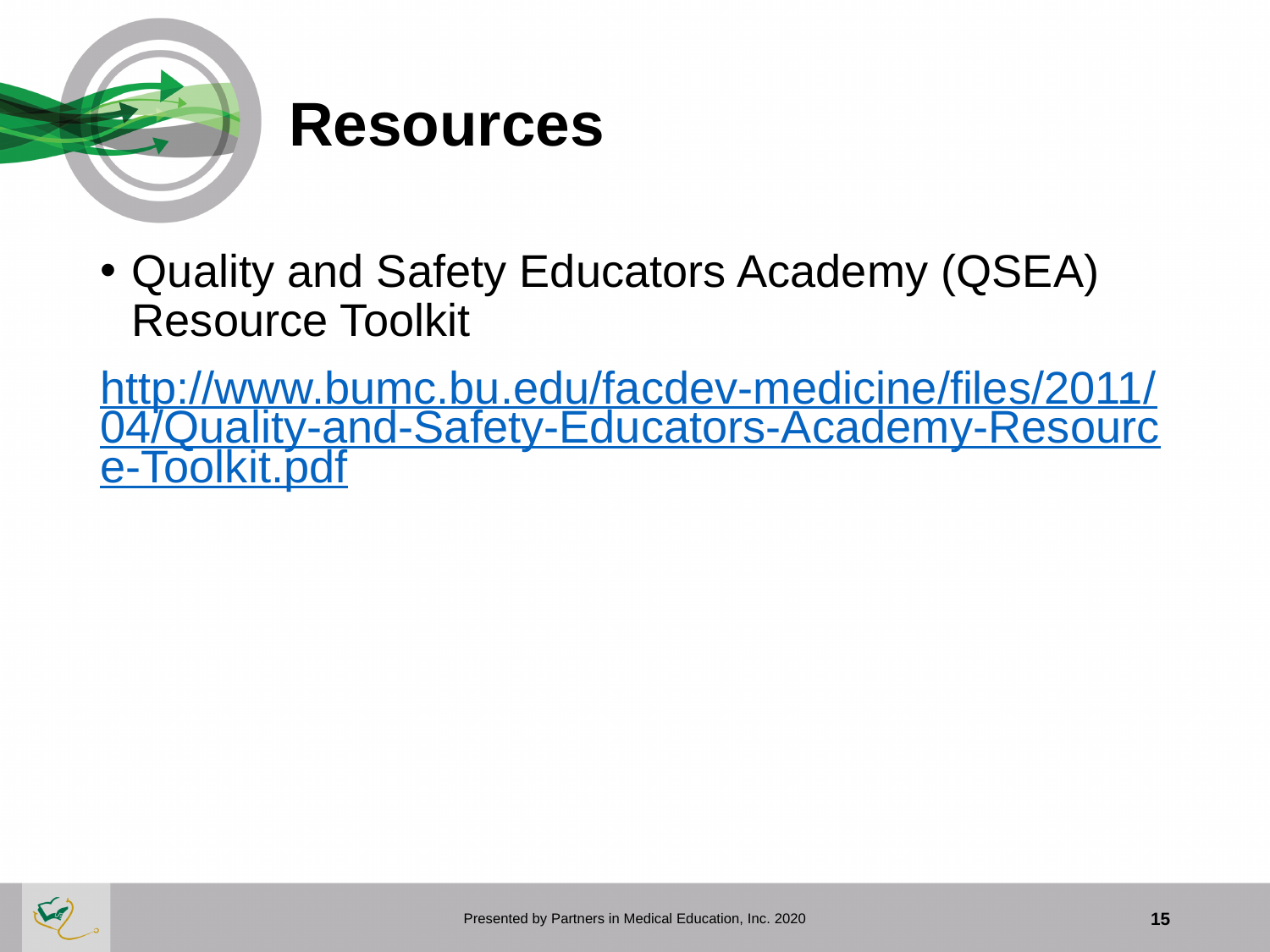

# Resources
Quality and Safety Educators Academy (QSEA) Resource Toolkit
http://www.bumc.bu.edu/facdev-medicine/files/2011/04/Quality-and-Safety-Educators-Academy-Resource-Toolkit.pdf

Presented by Partners in Medical Education, Inc. 2020
15